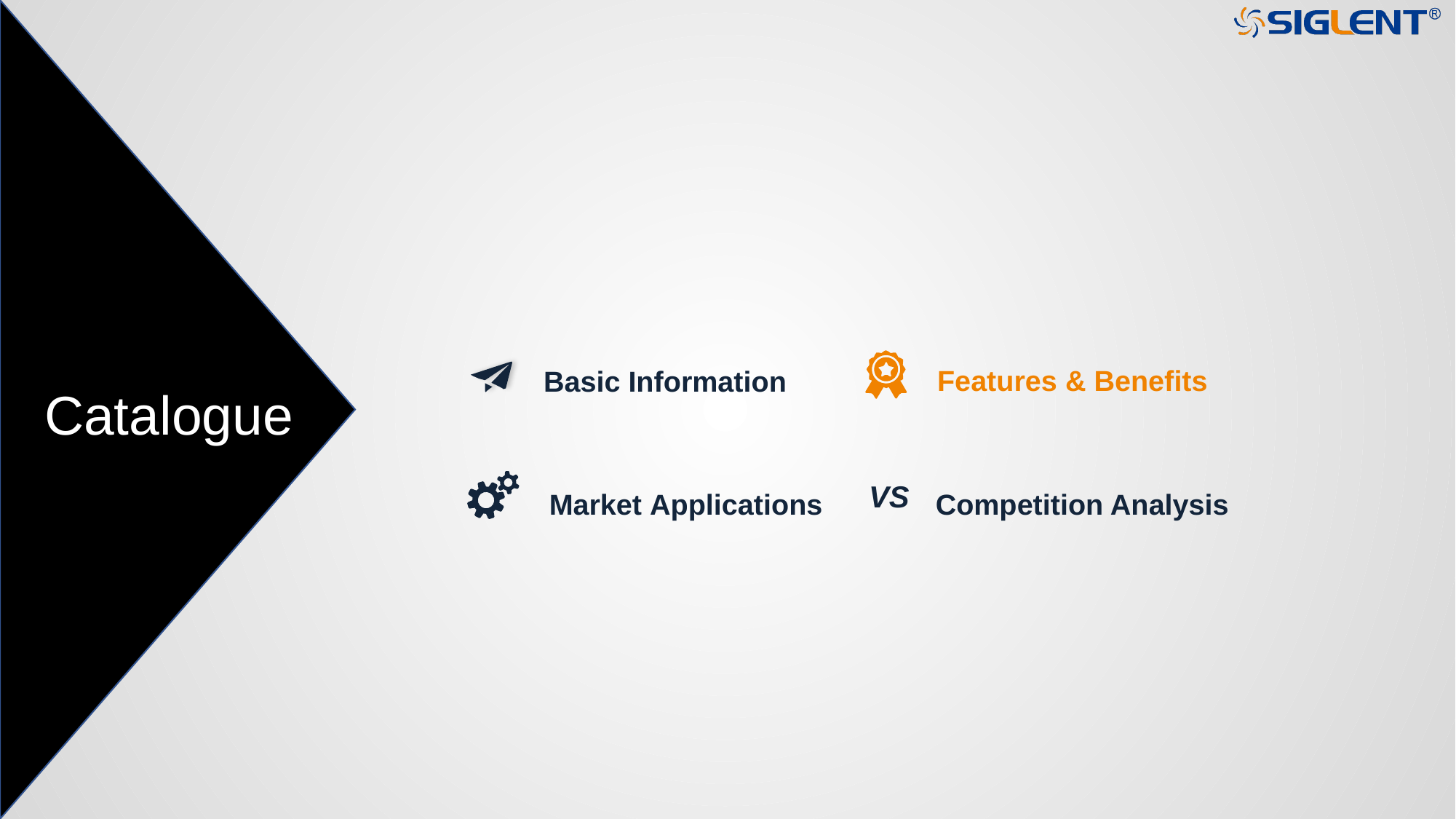

Features & Benefits
Basic Information

Catalogue
Market Applications
Competition Analysis

VS